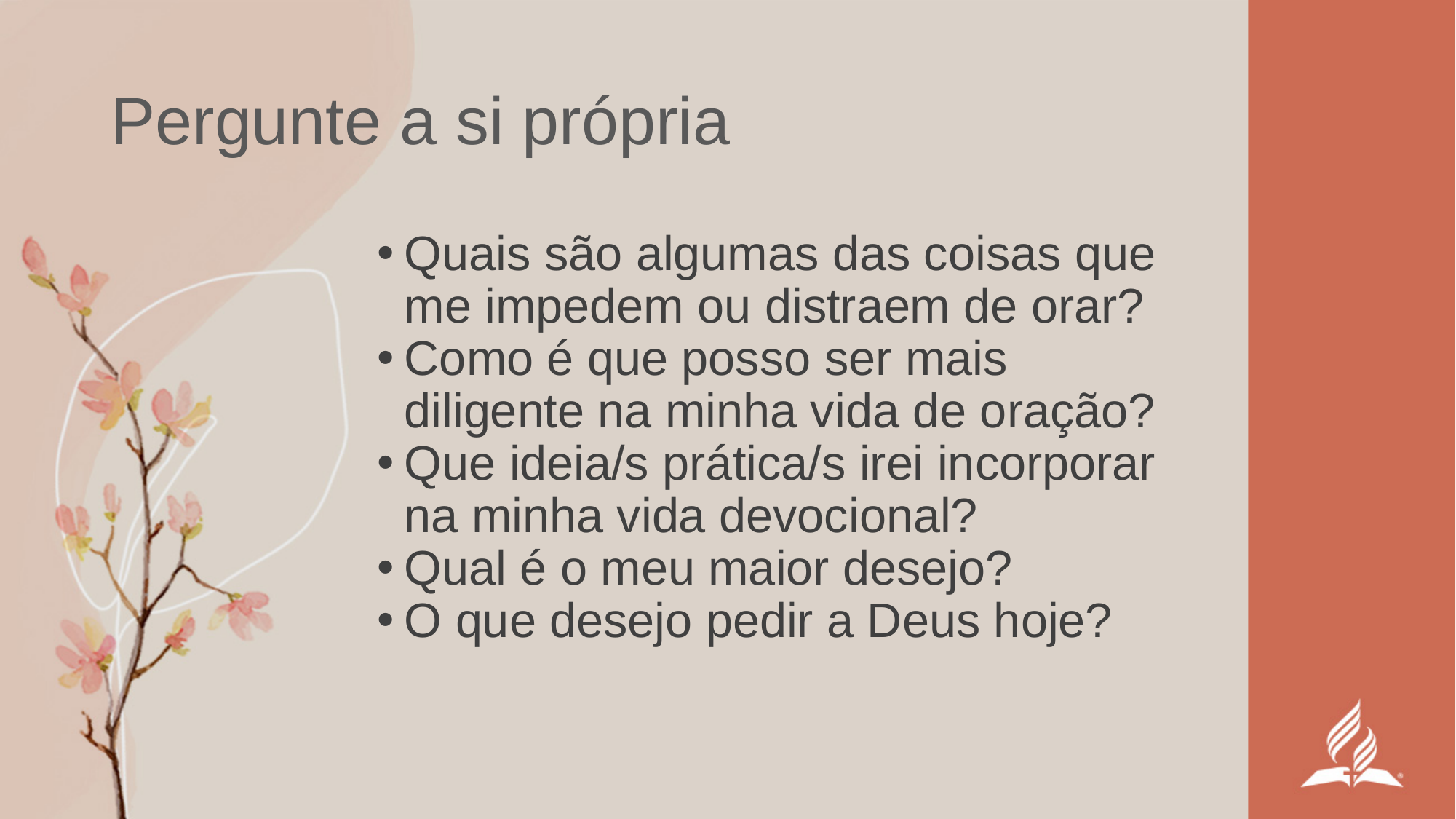

# Pergunte a si própria
Quais são algumas das coisas que me impedem ou distraem de orar?
Como é que posso ser mais diligente na minha vida de oração?
Que ideia/s prática/s irei incorporar na minha vida devocional?
Qual é o meu maior desejo?
O que desejo pedir a Deus hoje?